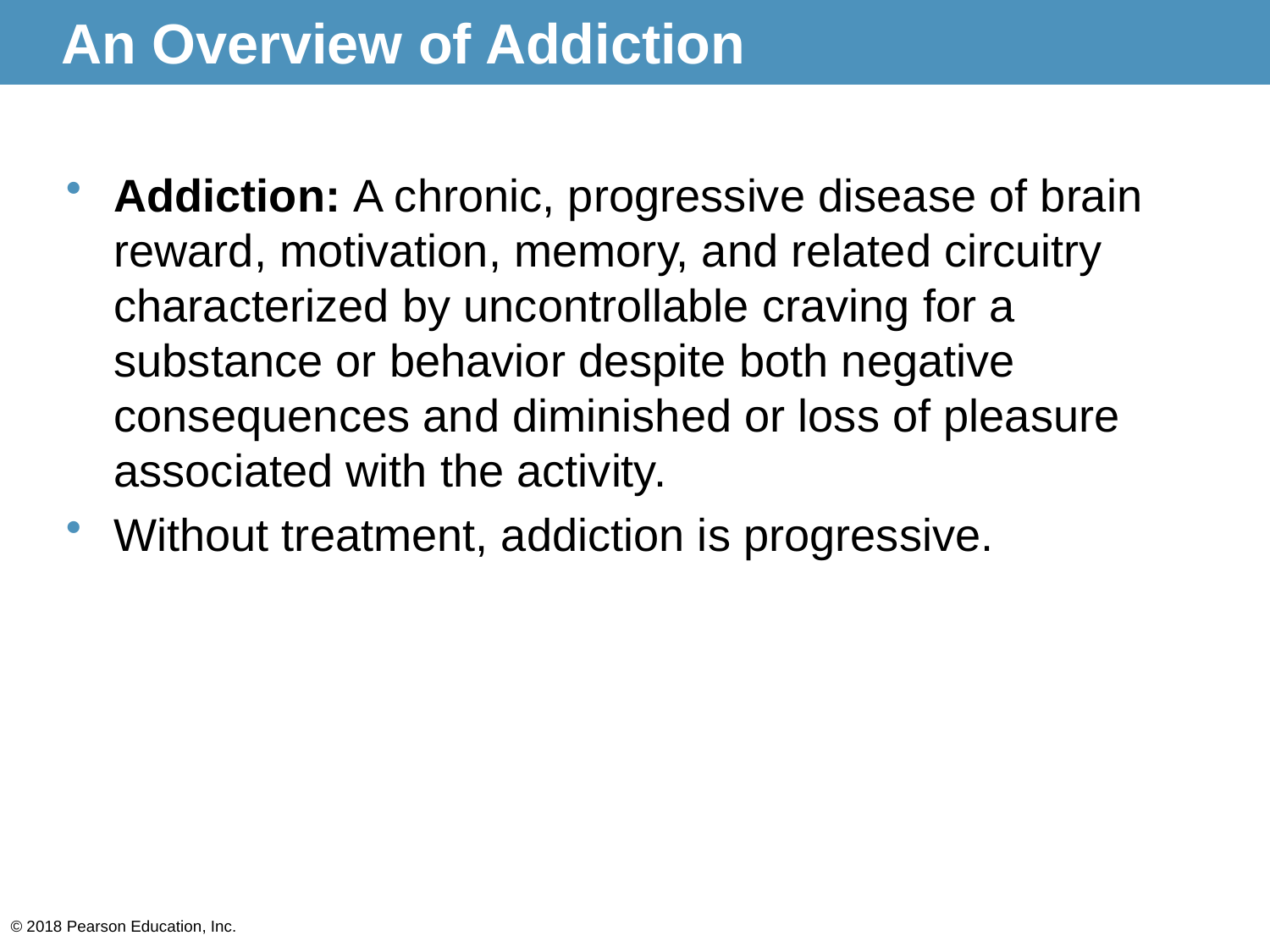

# An Overview of Addiction
Addiction: A chronic, progressive disease of brain reward, motivation, memory, and related circuitry characterized by uncontrollable craving for a substance or behavior despite both negative consequences and diminished or loss of pleasure associated with the activity.
Without treatment, addiction is progressive.